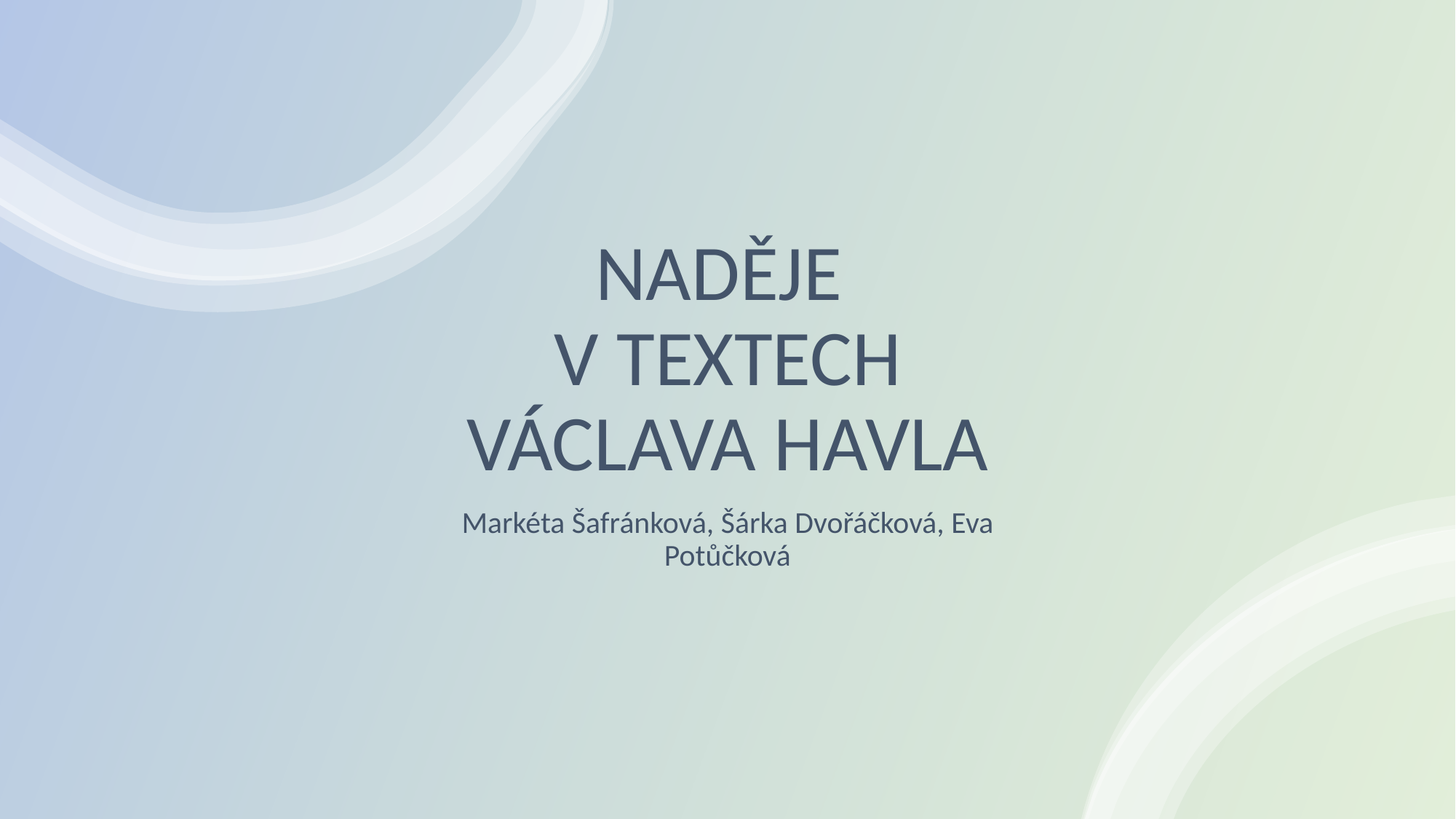

# NADĚJE V TEXTECH VÁCLAVA HAVLA

Markéta Šafránková, Šárka Dvořáčková, Eva Potůčková